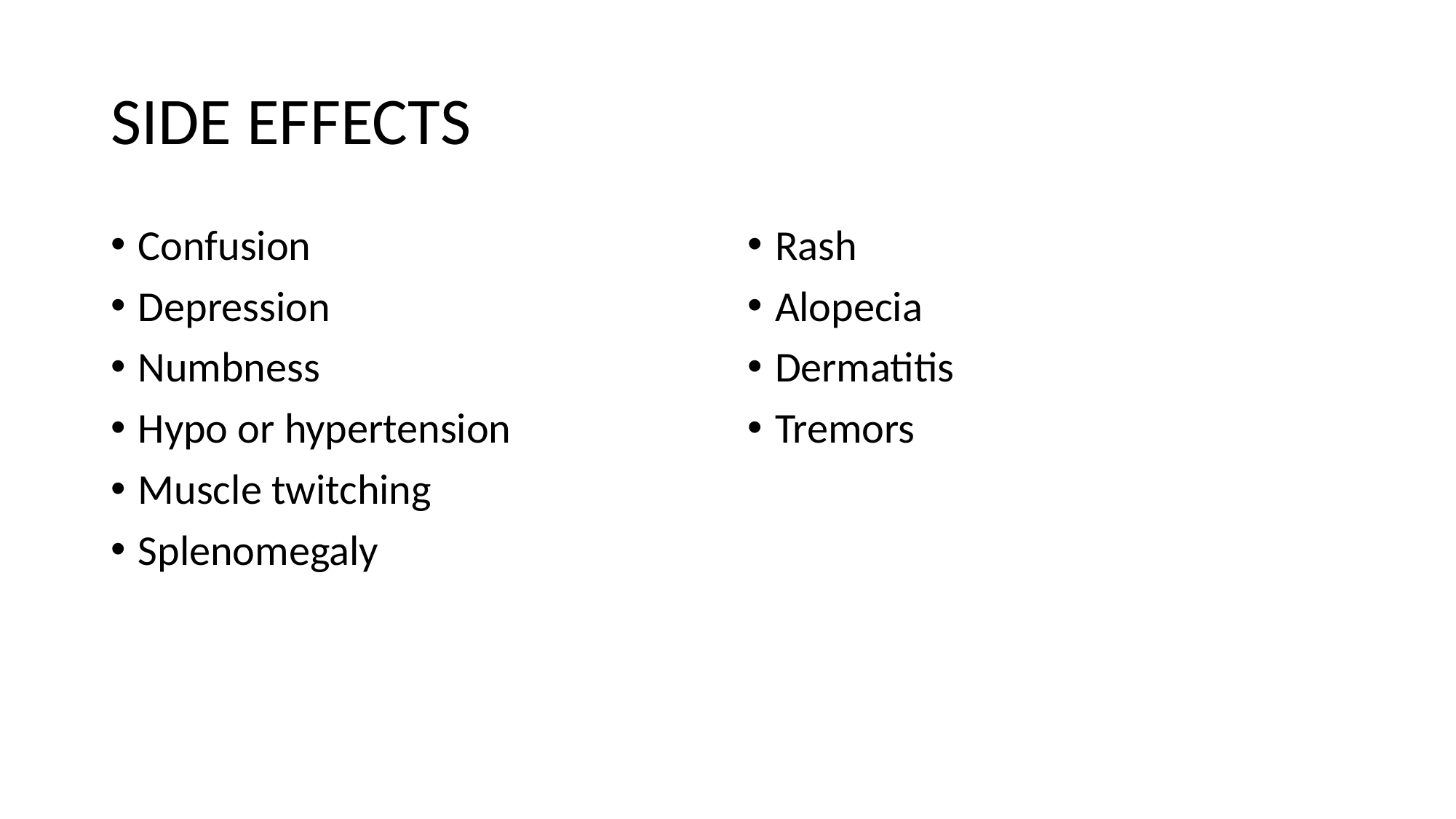

# SIDE EFFECTS
Confusion
Depression
Numbness
Hypo or hypertension
Muscle twitching
Splenomegaly

Rash
Alopecia
Dermatitis
Tremors